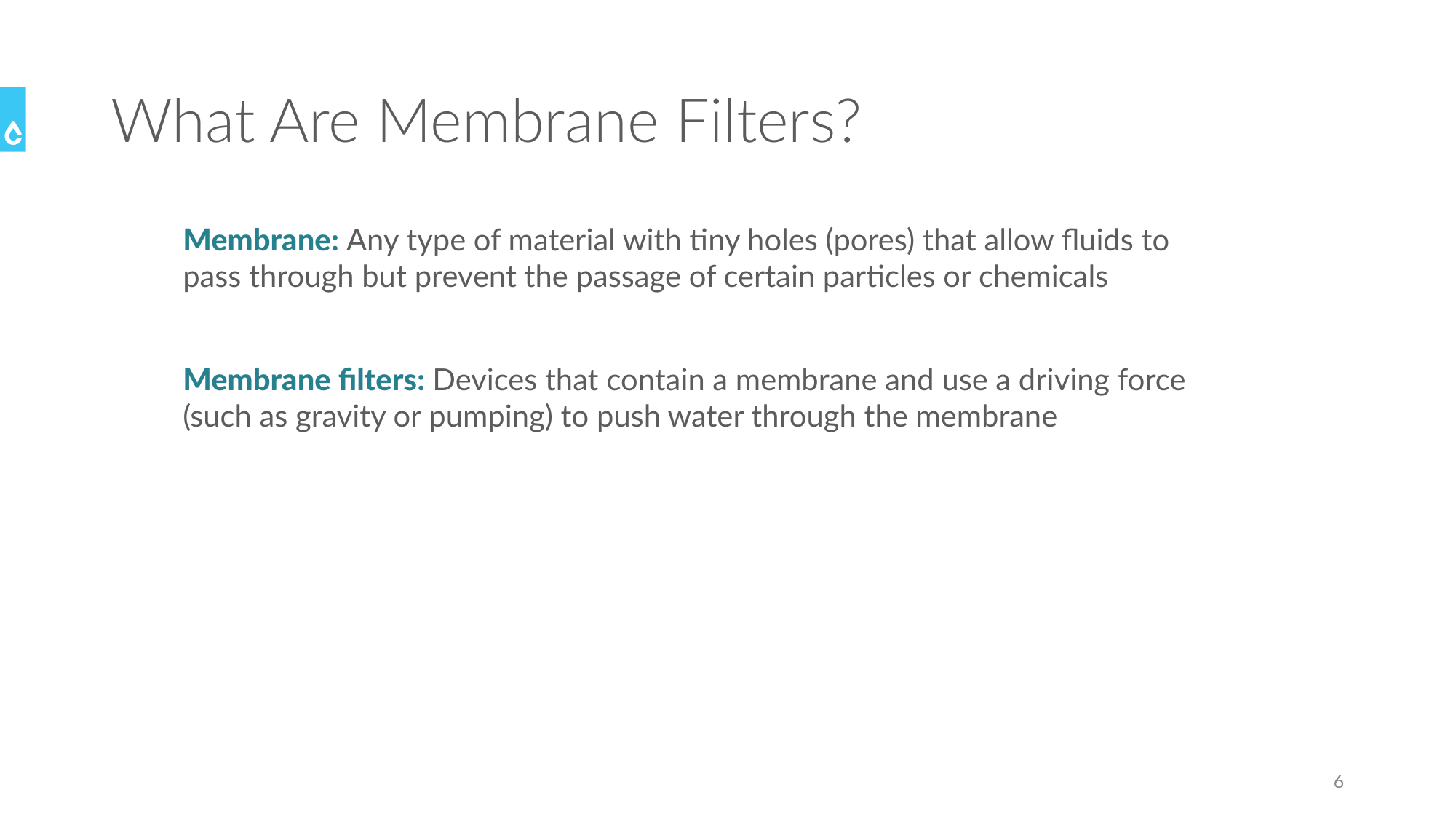

# What Are Membrane Filters?
Membrane: Any type of material with tiny holes (pores) that allow fluids to pass through but prevent the passage of certain particles or chemicals

Membrane filters: Devices that contain a membrane and use a driving force (such as gravity or pumping) to push water through the membrane
6